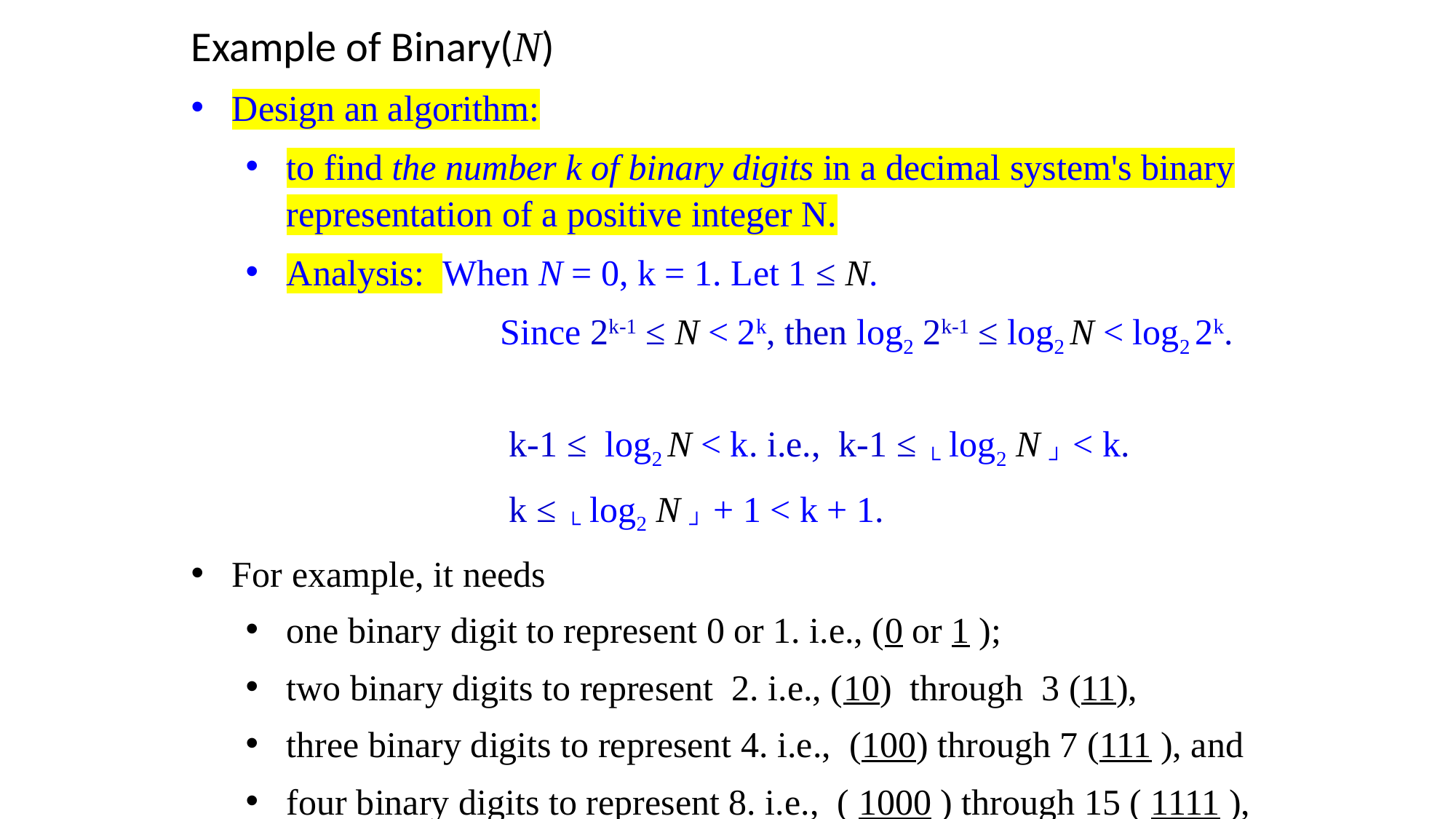

Example of Binary(N)
Design an algorithm:
to find the number k of binary digits in a decimal system's binary representation of a positive integer N.
Analysis:  When N = 0, k = 1. Let 1 ≤ N.
 		    Since 2k-1 ≤ N < 2k, then log2 2k-1 ≤ log2 N < log2 2k.
                             k-1 ≤  log2 N < k. i.e.,  k-1 ≤ └ log2 N ┘ < k.
                             k ≤ └ log2 N ┘ + 1 < k + 1.
For example, it needs
one binary digit to represent 0 or 1. i.e., (0 or 1 );
two binary digits to represent  2. i.e., (10)  through  3 (11),
three binary digits to represent 4. i.e.,  (100) through 7 (111 ), and
four binary digits to represent 8. i.e.,  ( 1000 ) through 15 ( 1111 ),
etc.